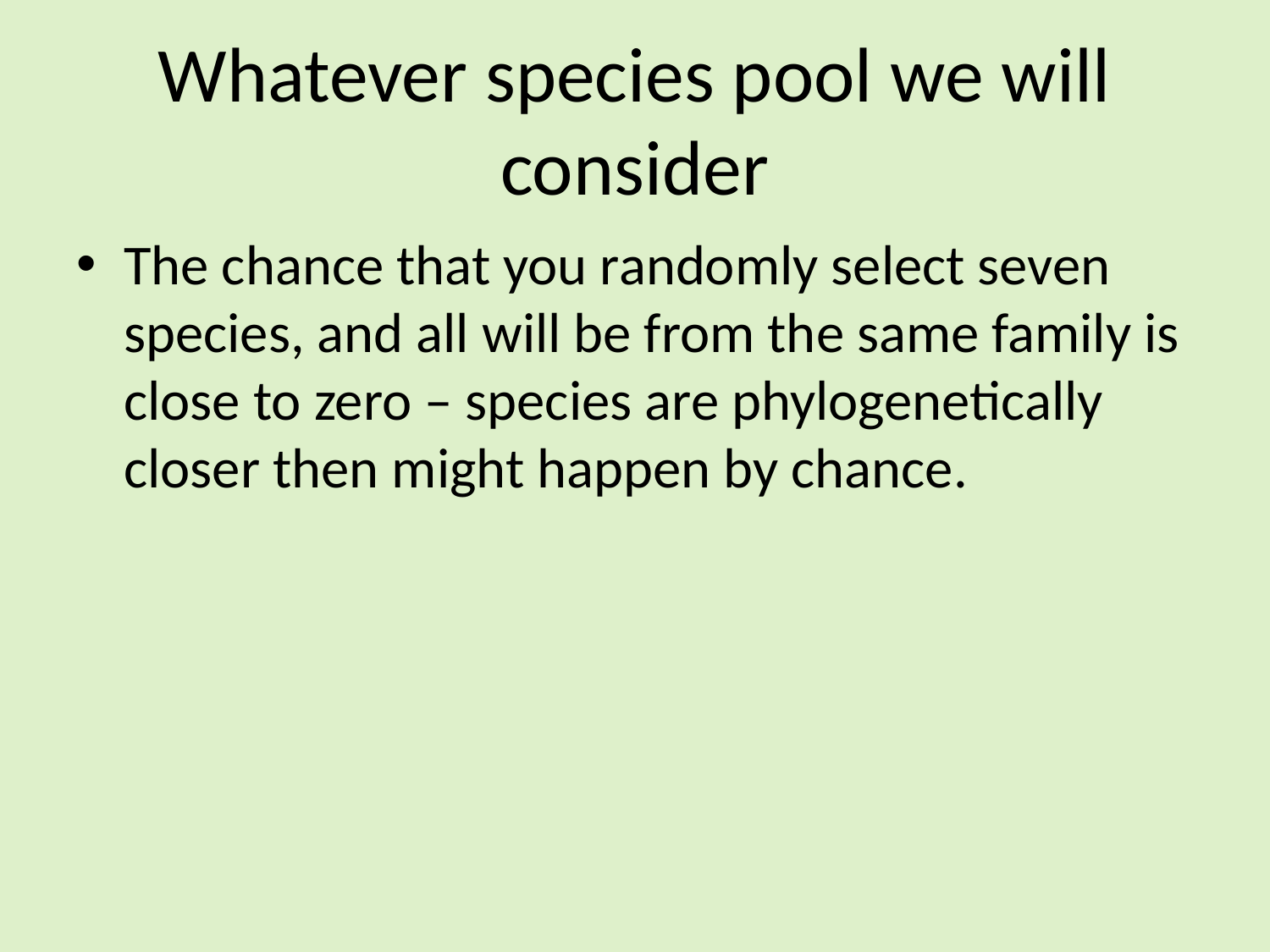

# Whatever species pool we will consider
The chance that you randomly select seven species, and all will be from the same family is close to zero – species are phylogenetically closer then might happen by chance.